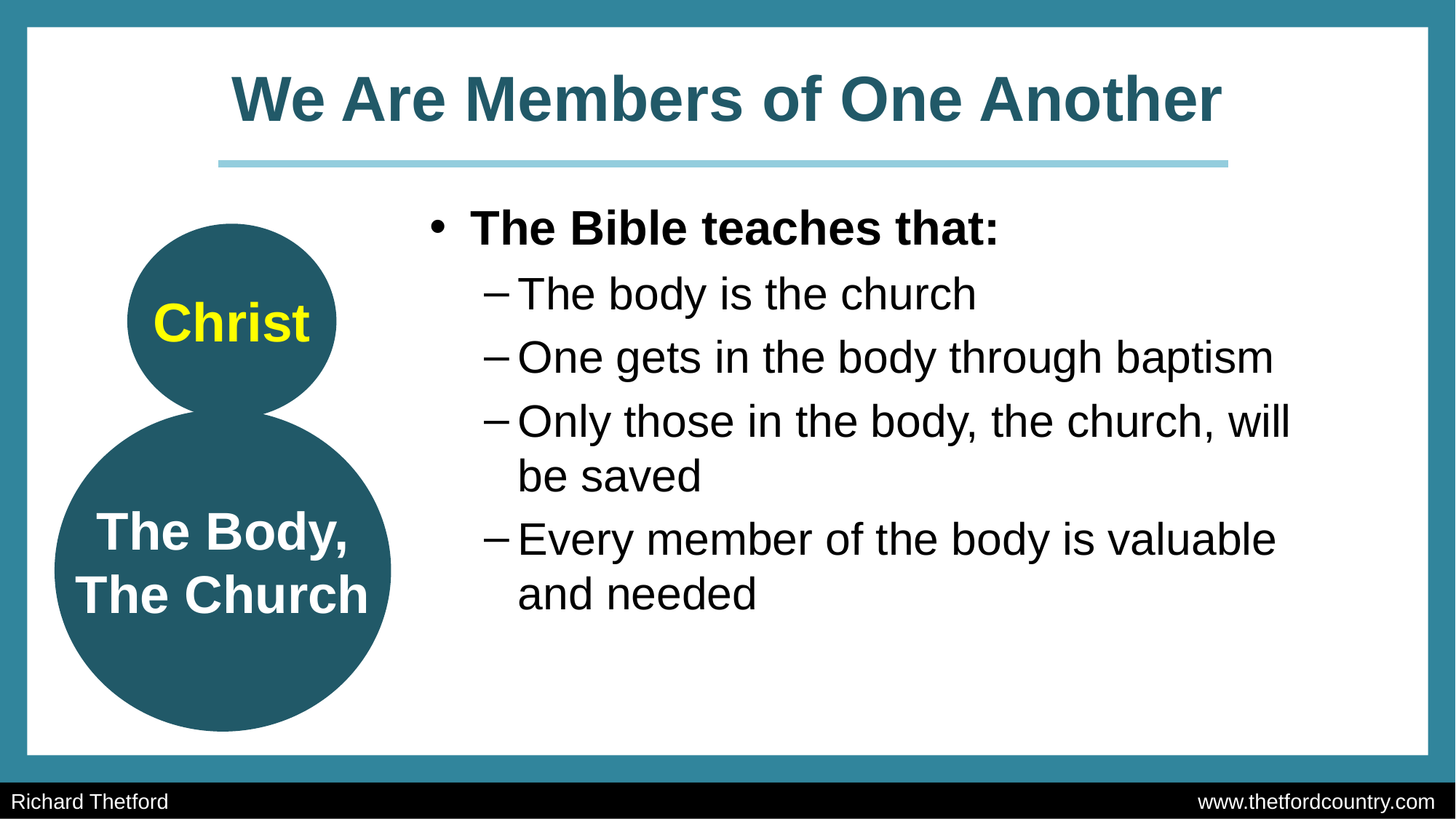

# We Are Members of One Another
The Bible teaches that:
The body is the church
One gets in the body through baptism
Only those in the body, the church, will be saved
Every member of the body is valuable and needed

Christ

The Body,
The Church

Richard Thetford			 						                www.thetfordcountry.com